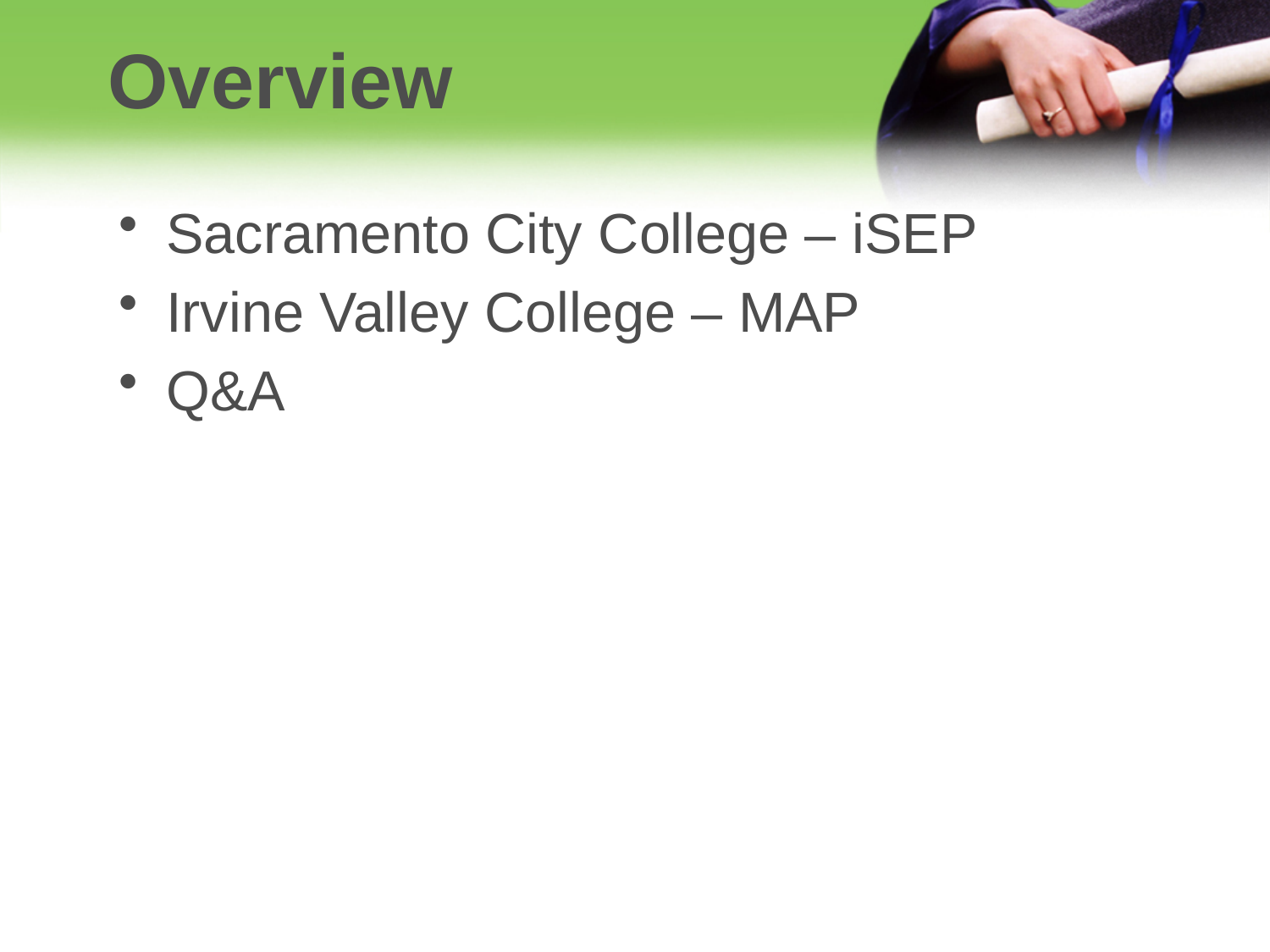

# Overview
Sacramento City College – iSEP
Irvine Valley College – MAP
Q&A